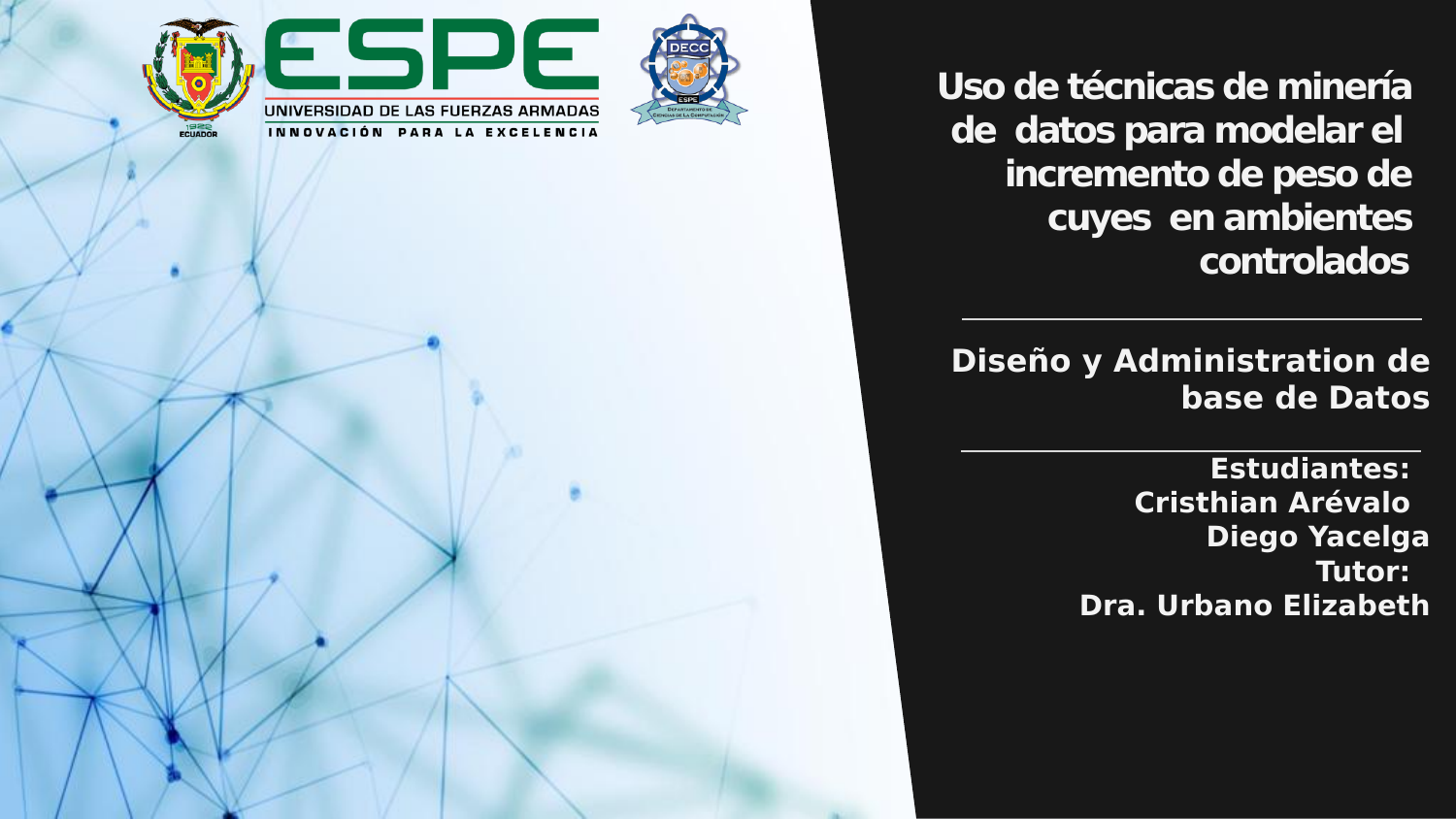

# Uso de técnicas de minería de  datos para modelar el  incremento de peso de cuyes  en ambientes controlados

Diseño y Administration de base de Datos

Estudiantes:
Cristhian Arévalo
Diego Yacelga
Tutor:
Dra. Urbano Elizabeth